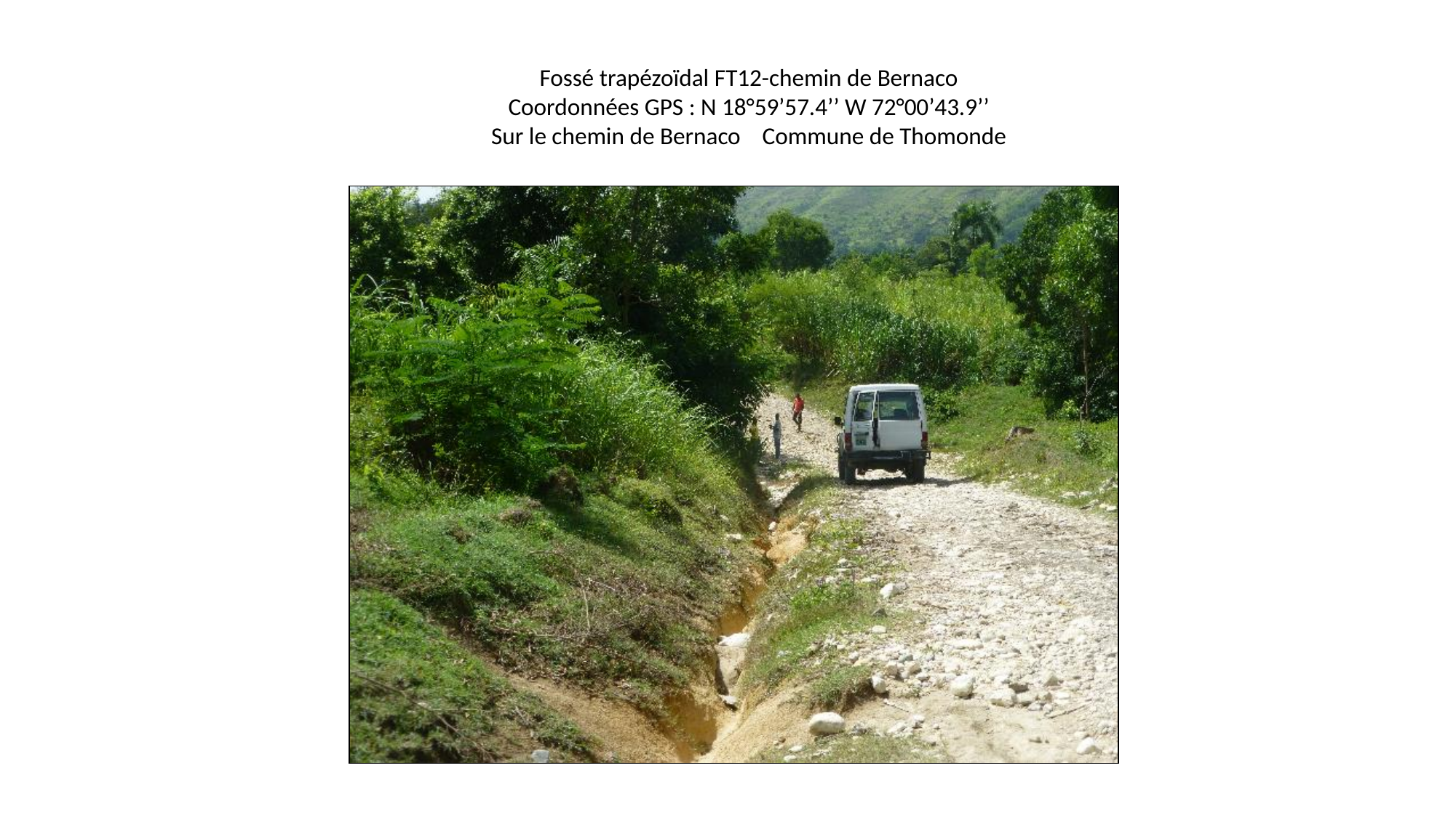

#
Fossé trapézoïdal FT12-chemin de Bernaco
Coordonnées GPS : N 18°59’57.4’’ W 72°00’43.9’’
Sur le chemin de Bernaco    Commune de Thomonde